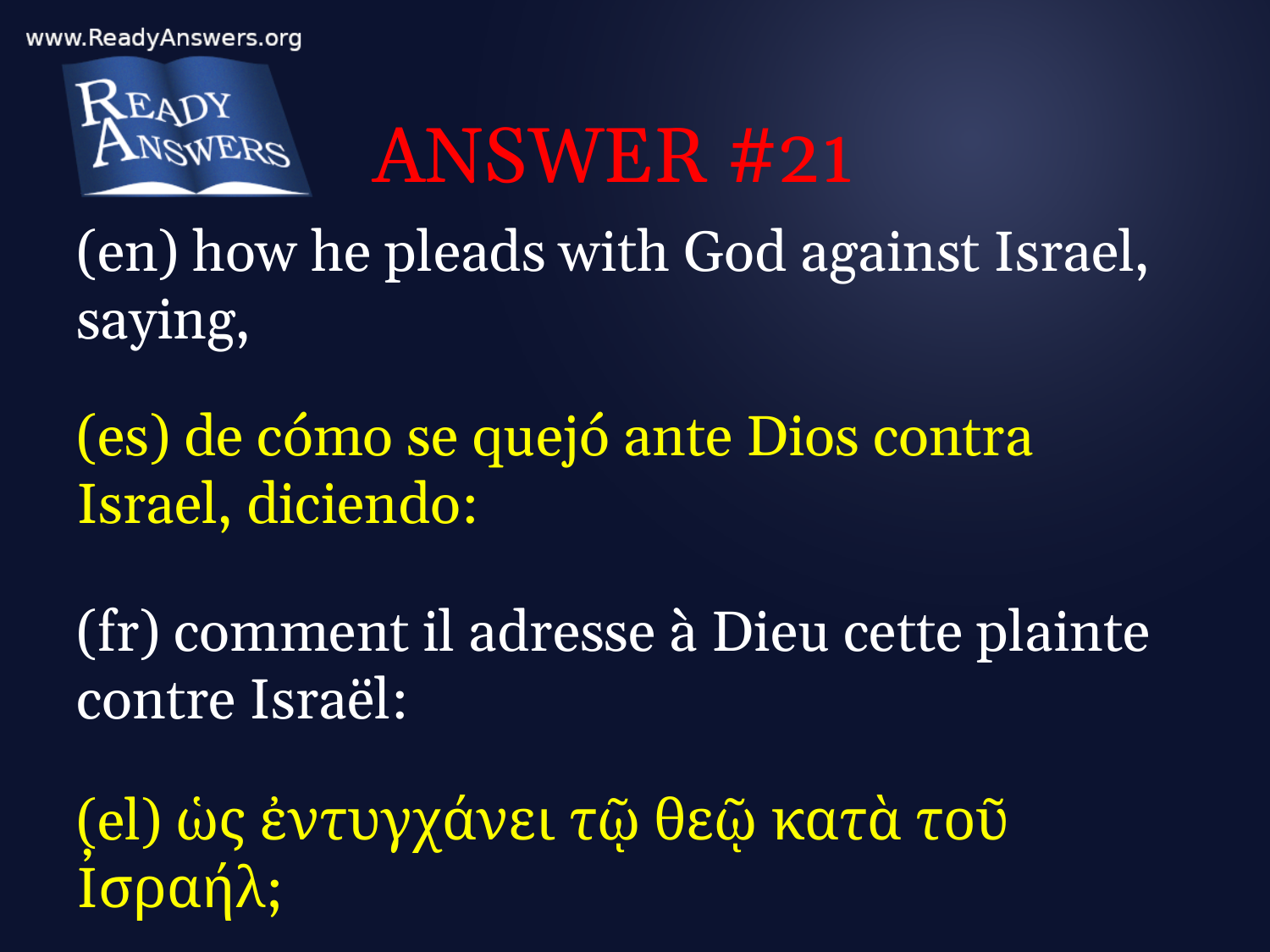

# ANSWER #21
(en) how he pleads with God against Israel, saying,
(es) de cómo se quejó ante Dios contra Israel, diciendo:
(fr) comment il adresse à Dieu cette plainte contre Israël:
(el) ὡς ἐντυγχάνει τῷ θεῷ κατὰ τοῦ Ἰσραήλ;